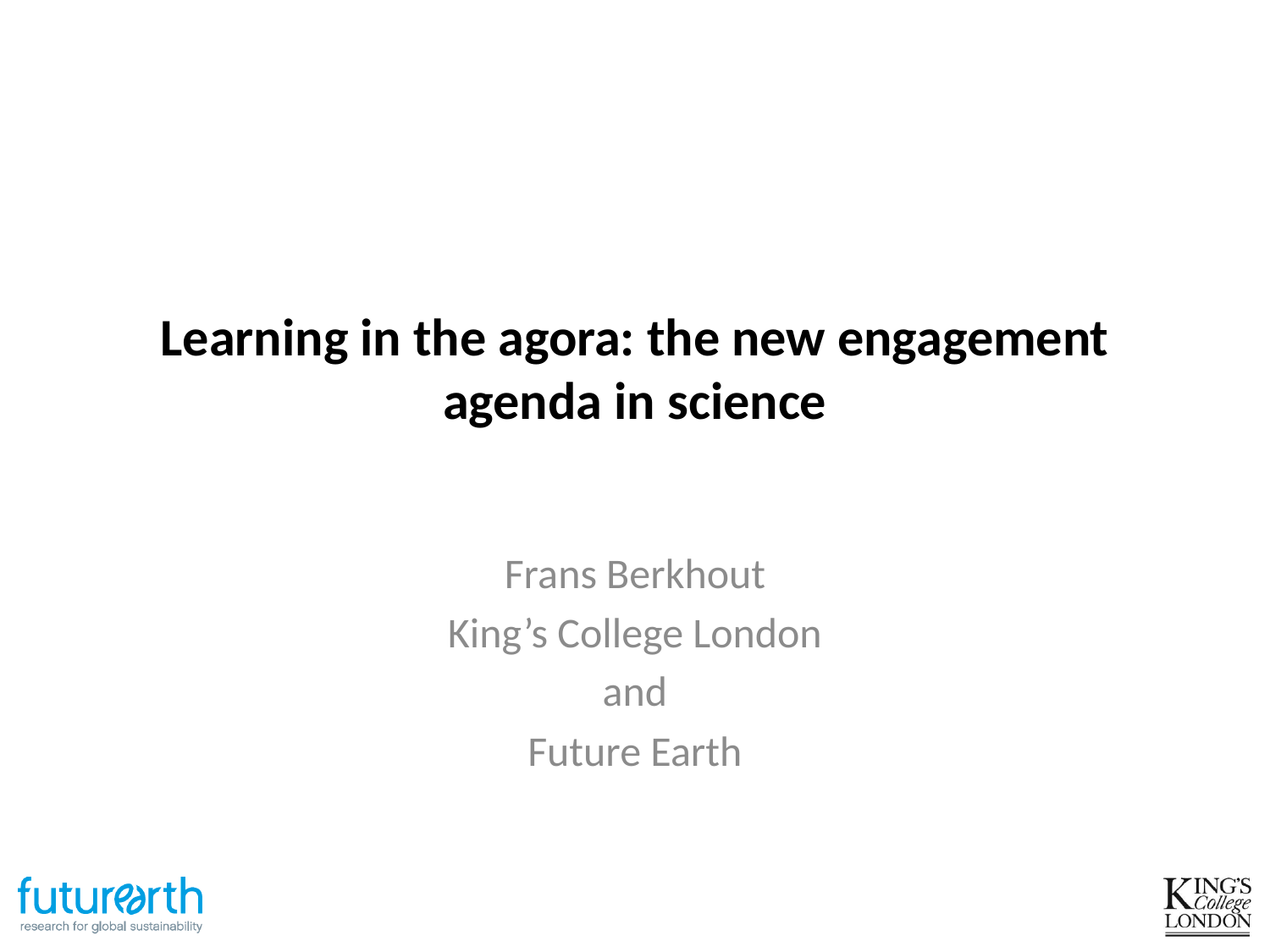

# Learning in the agora: the new engagement agenda in science
Frans Berkhout
King’s College London
and
Future Earth